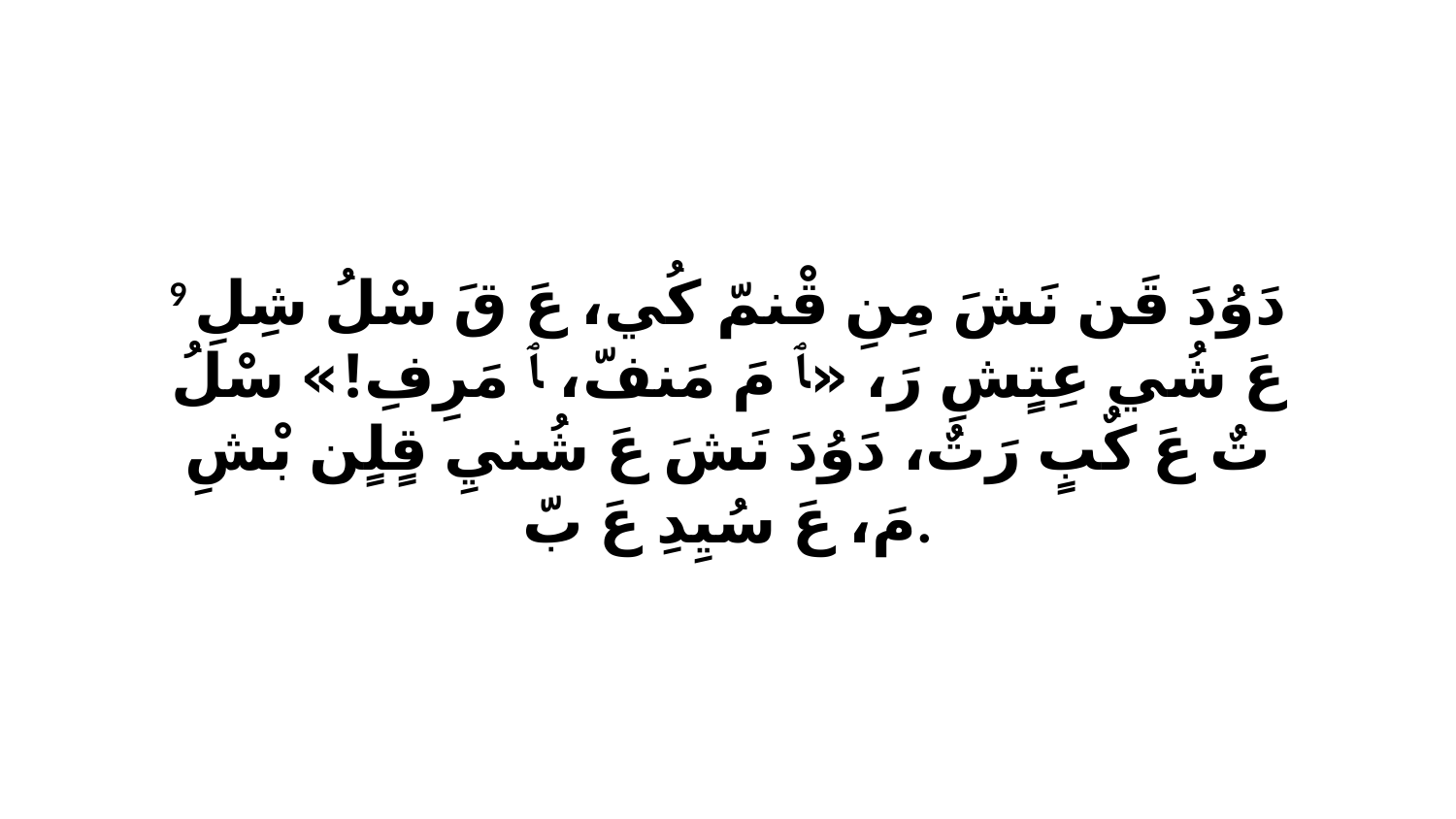

9 دَوُدَ قَن نَشَ مِنِ قْنمّ كُي، عَ قَ سْلُ شِلِ عَ شُي عِتٍشِ رَ، «ﭑ مَ مَنفّ، ﭑ مَرِفِ!» سْلُ تٌ عَ كٌبٍ رَتٌ، دَوُدَ نَشَ عَ شُنيِ قٍلٍن بْشِ مَ، عَ سُيِدِ عَ بّ.